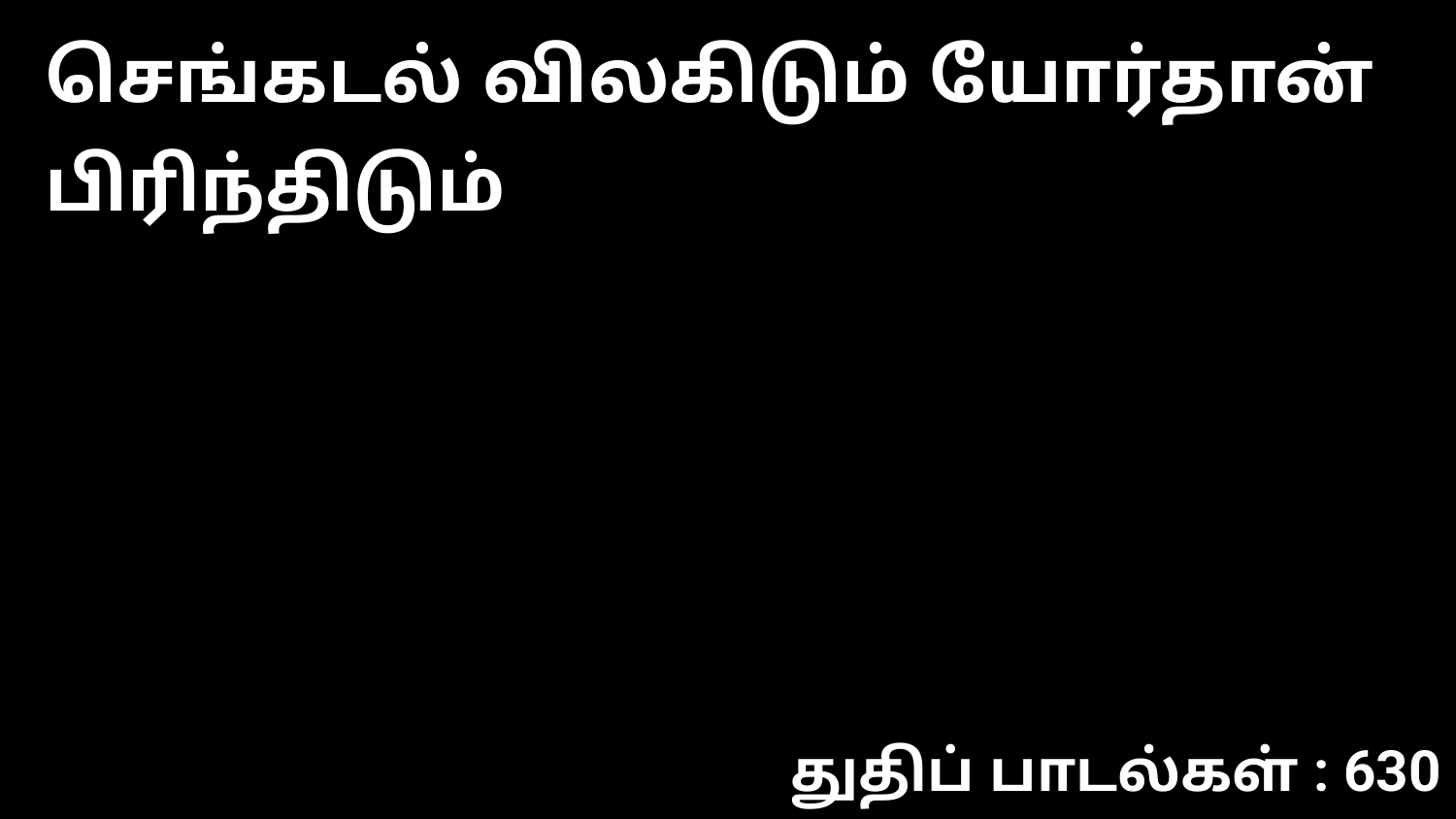

செங்கடல் விலகிடும் யோர்தான் பிரிந்திடும்
துதிப் பாடல்கள் : 630